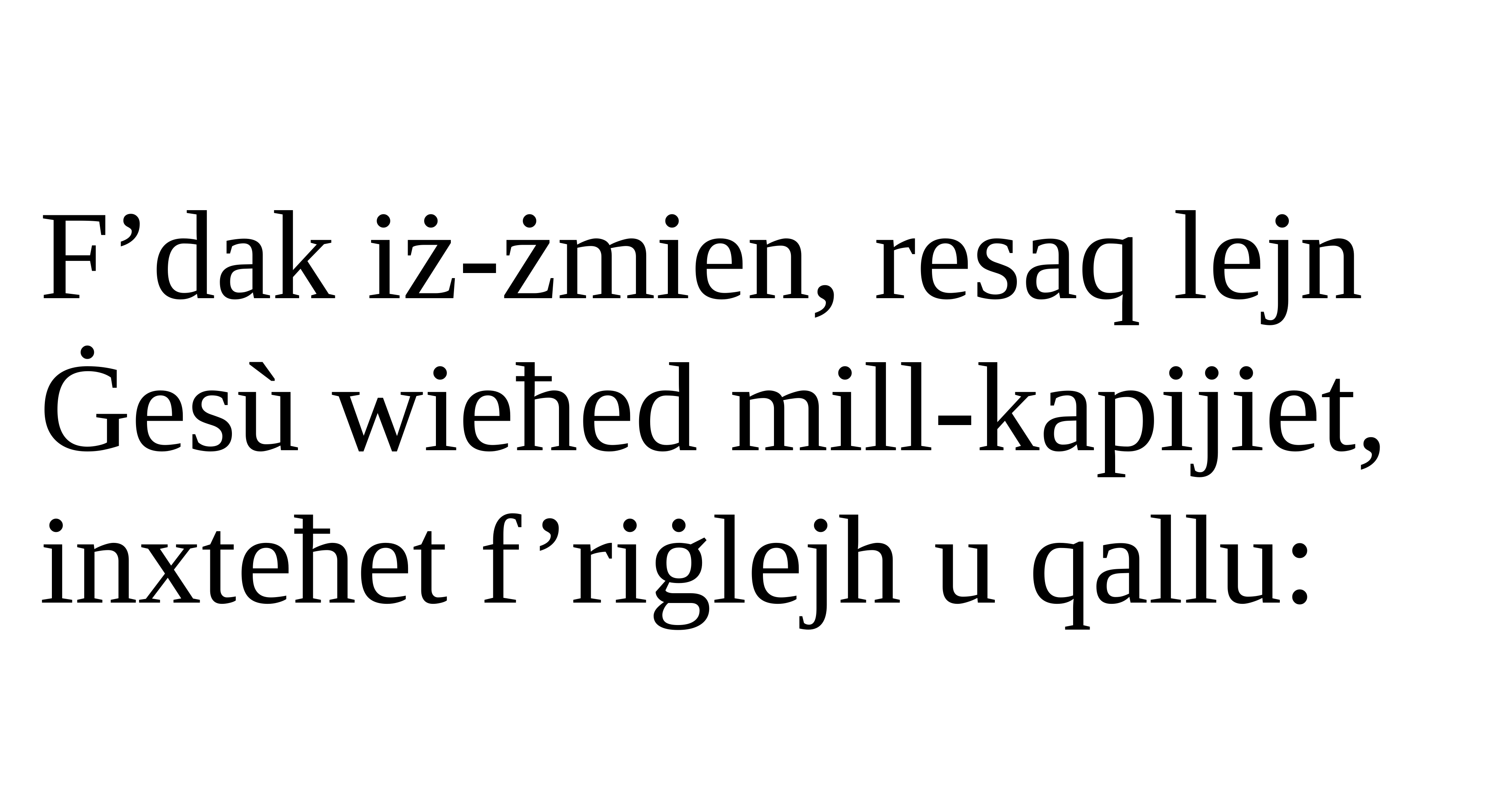

F’dak iż-żmien, resaq lejn Ġesù wieħed mill-kapijiet, inxteħet f’riġlejh u qallu: